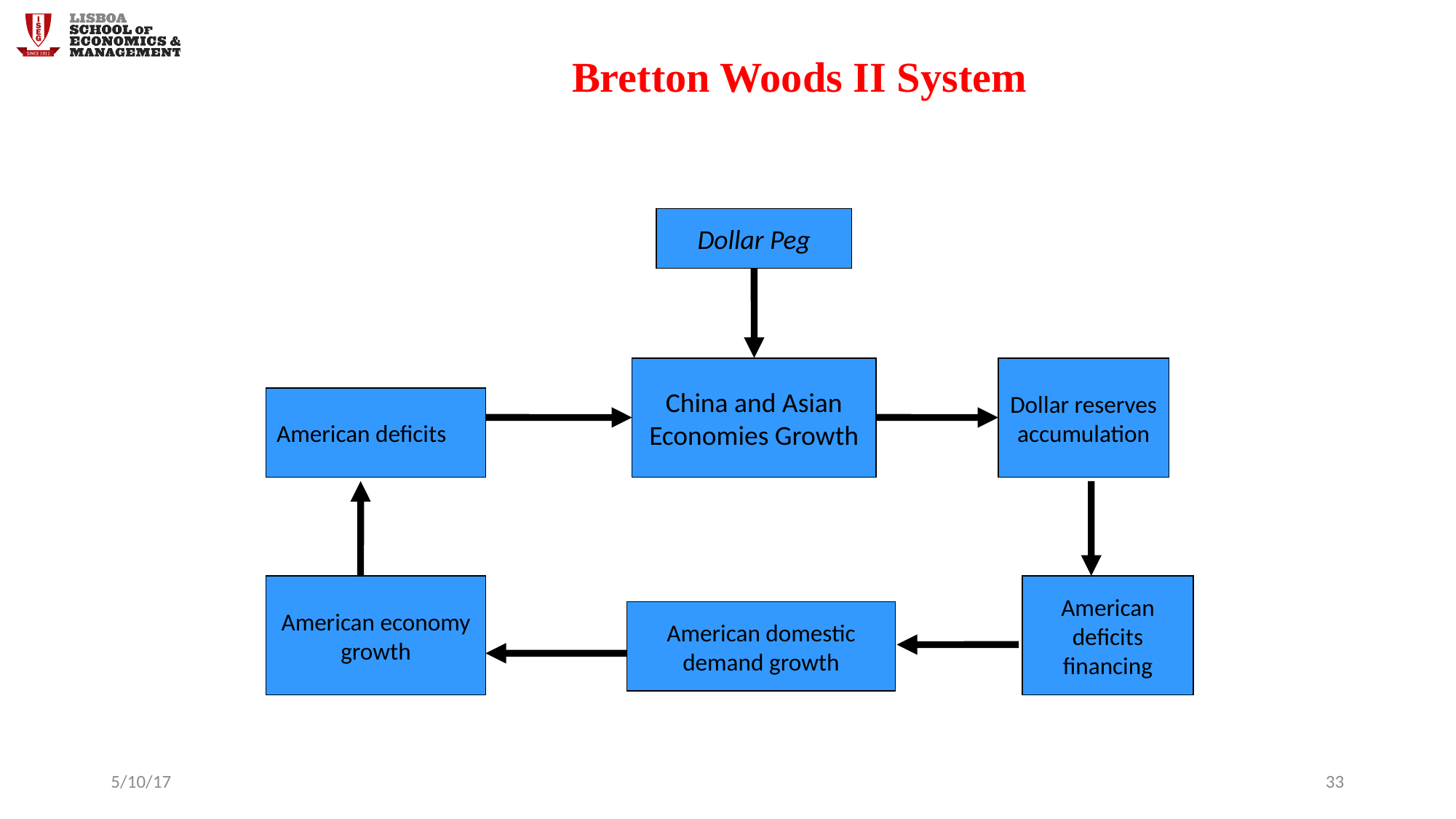

Bretton Woods II System
Dollar Peg

China and Asian Economies Growth
Dollar reserves accumulation
American deficits

American economy growth
American deficits financing
American domestic demand growth

5/10/17
33